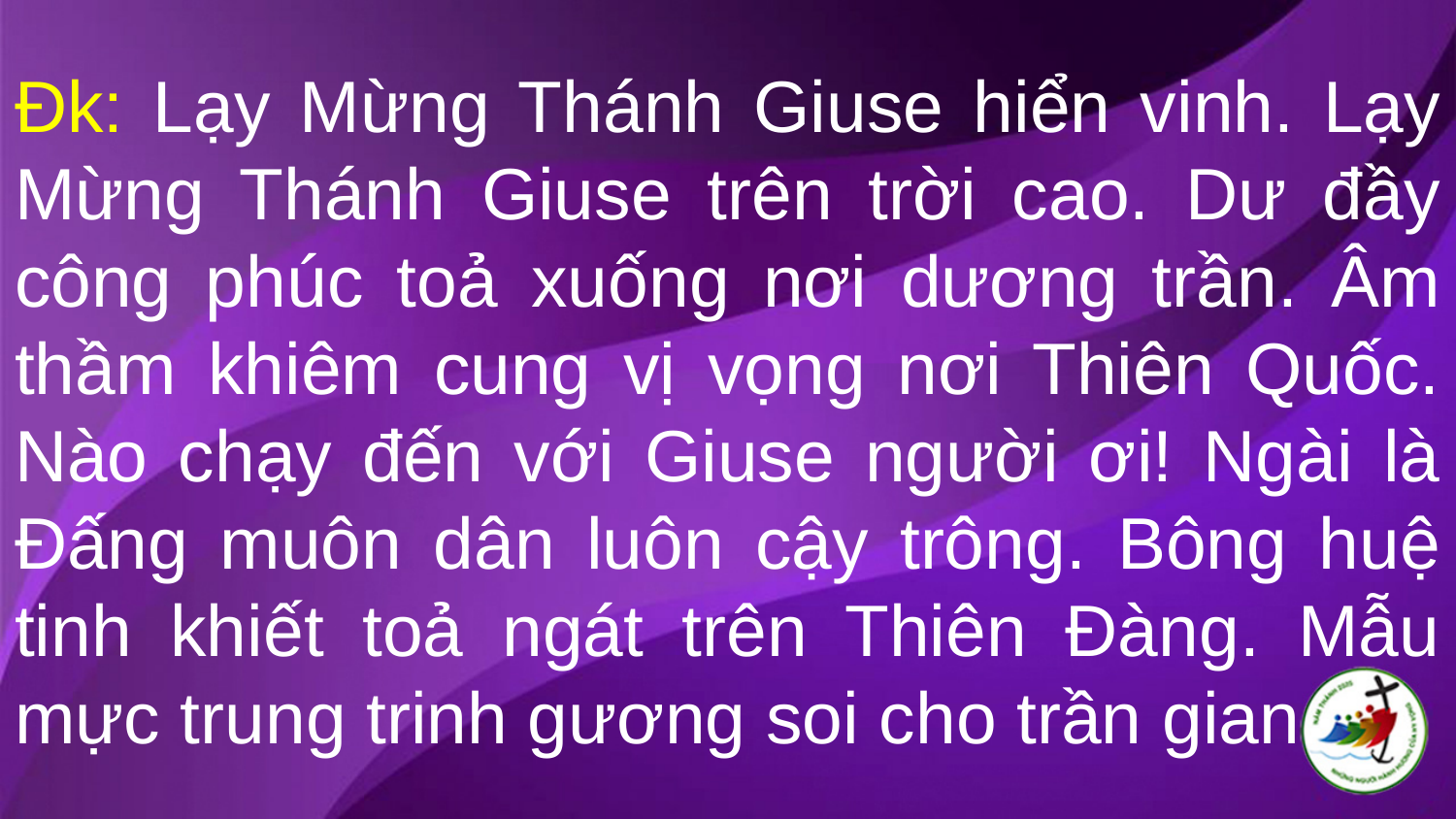

# Đk: Lạy Mừng Thánh Giuse hiển vinh. Lạy Mừng Thánh Giuse trên trời cao. Dư đầy công phúc toả xuống nơi dương trần. Âm thầm khiêm cung vị vọng nơi Thiên Quốc. Nào chạy đến với Giuse người ơi! Ngài là Đấng muôn dân luôn cậy trông. Bông huệ tinh khiết toả ngát trên Thiên Đàng. Mẫu mực trung trinh gương soi cho trần gian.